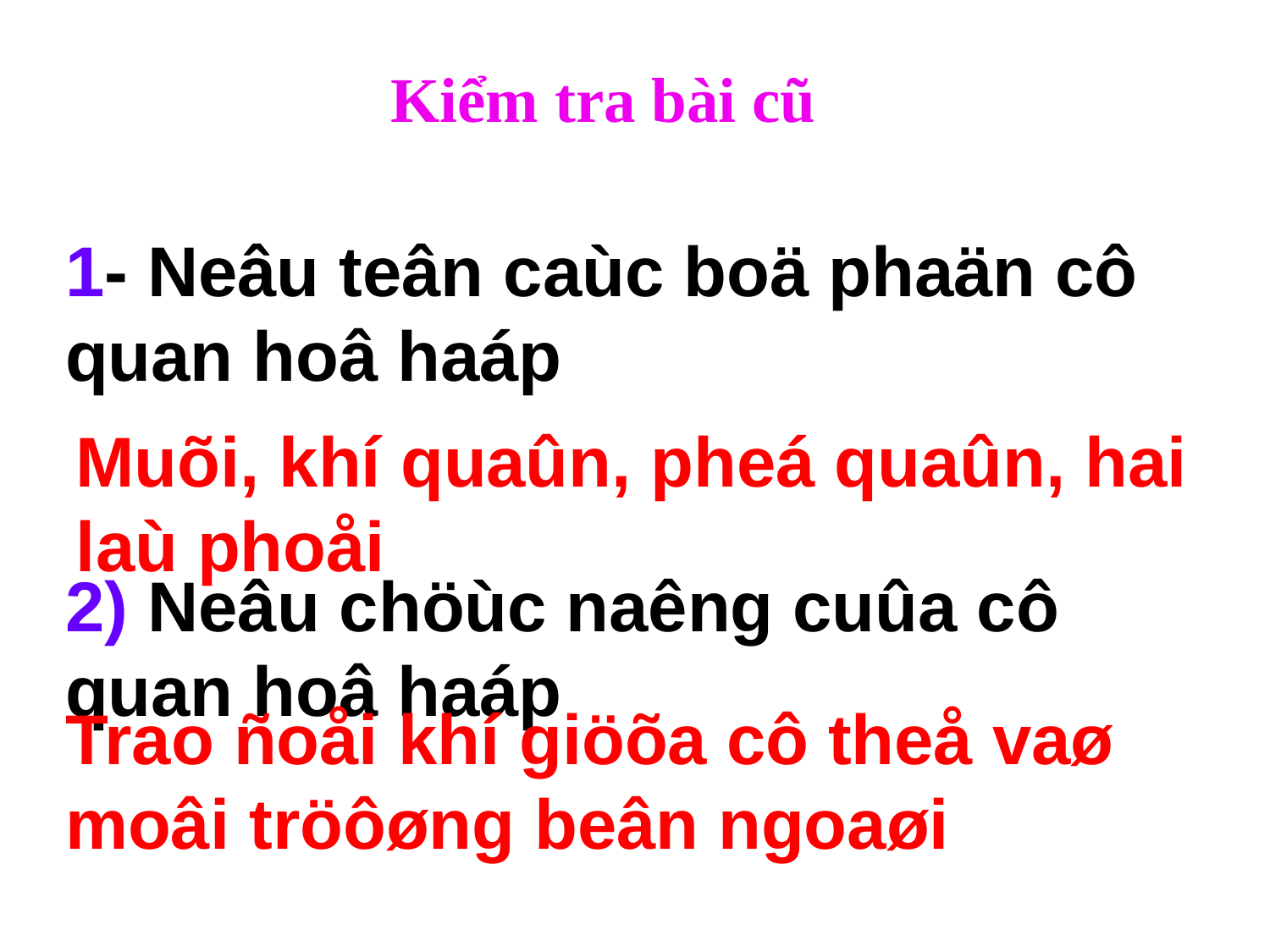

Kiểm tra bài cũ
1- Neâu teân caùc boä phaän cô quan hoâ haáp
Muõi, khí quaûn, pheá quaûn, hai laù phoåi
2) Neâu chöùc naêng cuûa cô quan hoâ haáp
Trao ñoåi khí giöõa cô theå vaø moâi tröôøng beân ngoaøi